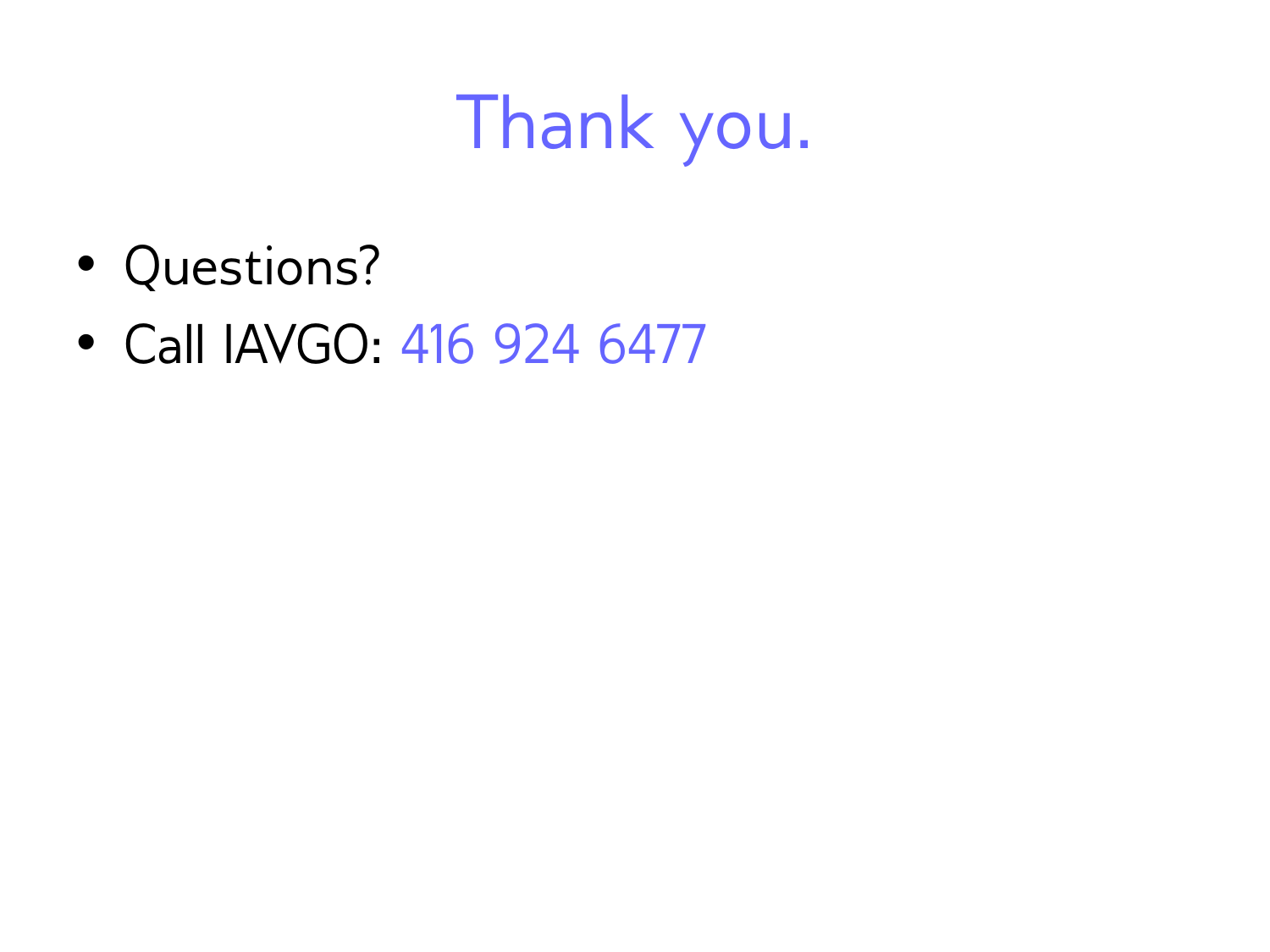

# Thank you.
Questions?
Call IAVGO: 416 924 6477